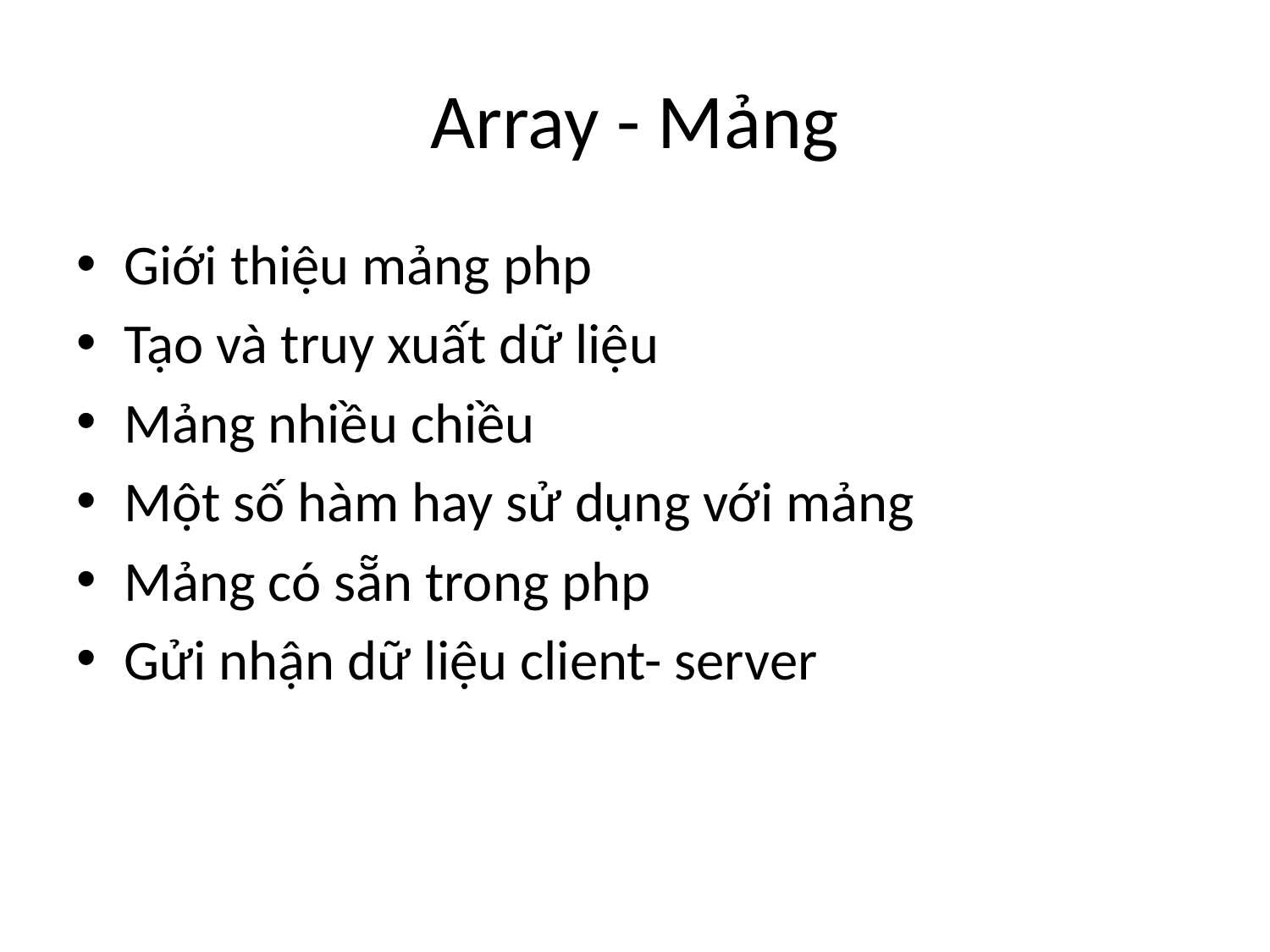

# Array - Mảng
Giới thiệu mảng php
Tạo và truy xuất dữ liệu
Mảng nhiều chiều
Một số hàm hay sử dụng với mảng
Mảng có sẵn trong php
Gửi nhận dữ liệu client- server